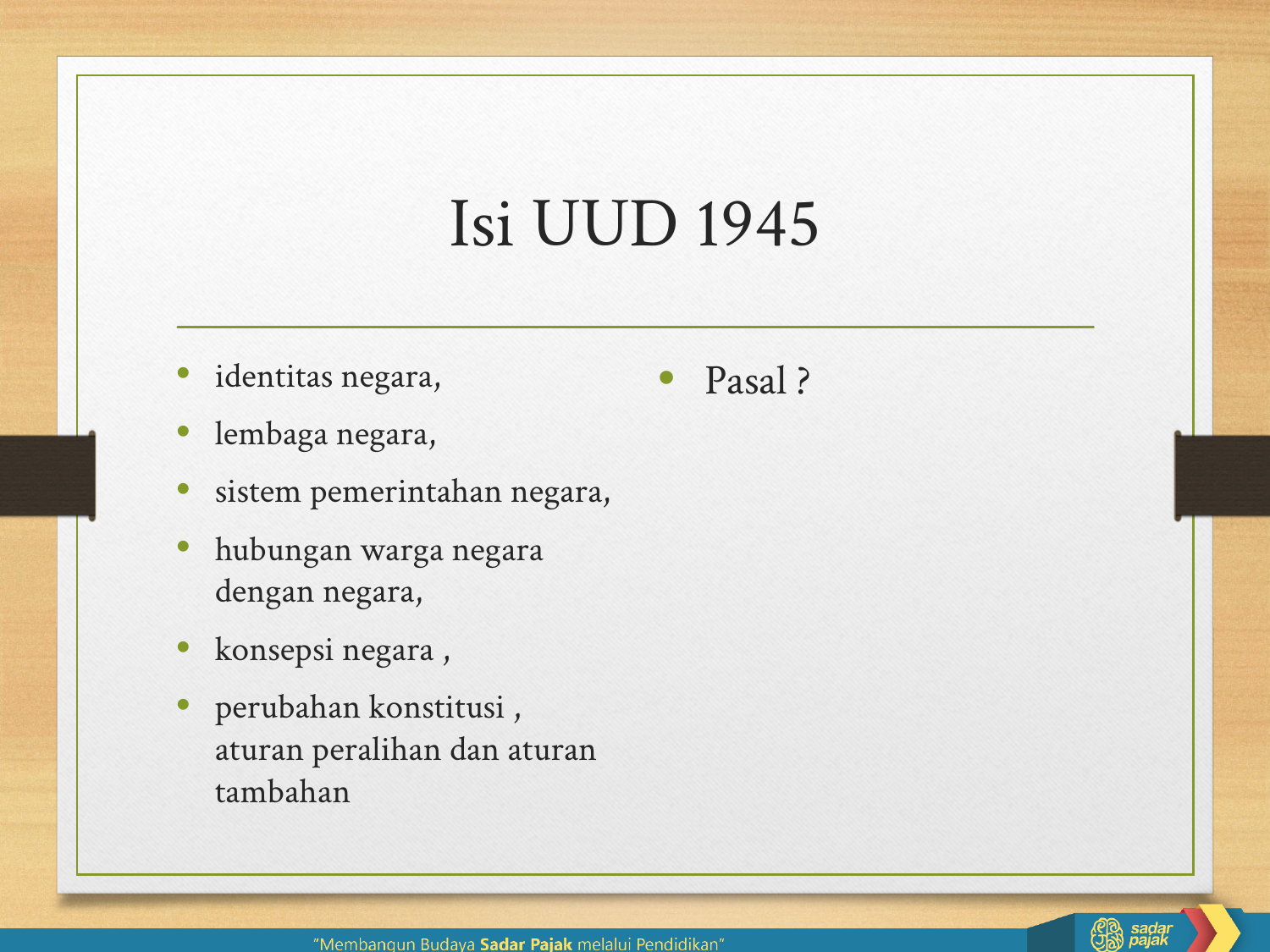

# Isi UUD 1945
identitas negara,
lembaga negara,
sistem pemerintahan negara,
hubungan warga negara dengan negara,
konsepsi negara ,
perubahan konstitusi , aturan peralihan dan aturan tambahan
Pasal ?